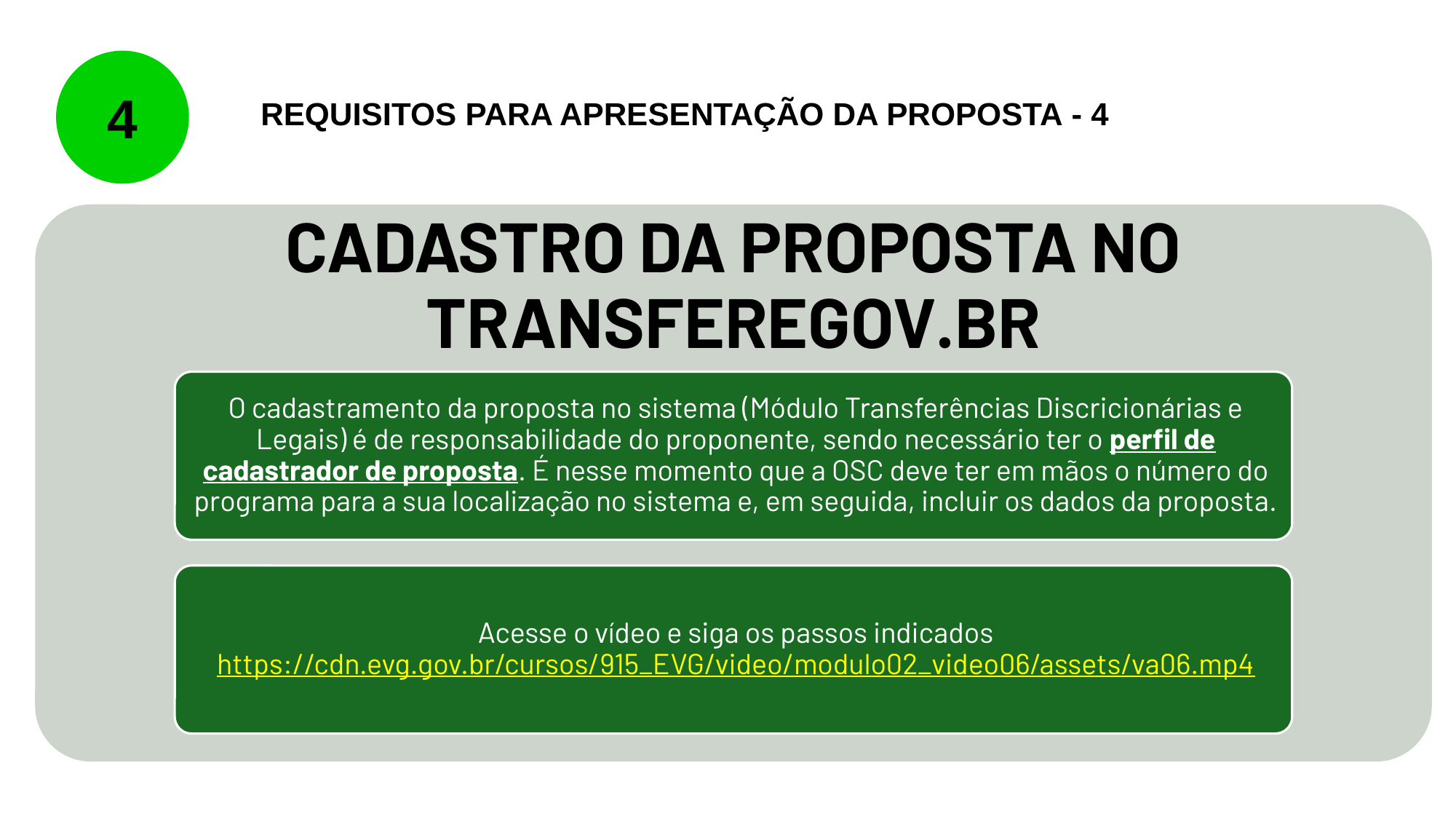

4
REQUISITOS PARA APRESENTAÇÃO DA PROPOSTA - 4
CADASTRO DA PROPOSTA NO TRANSFEREGOV.BR
O cadastramento da proposta no sistema (Módulo Transferências Discricionárias e Legais) é de responsabilidade do proponente, sendo necessário ter o perfil de cadastrador de proposta. É nesse momento que a OSC deve ter em mãos o número do programa para a sua localização no sistema e, em seguida, incluir os dados da proposta.
 Acesse o vídeo e siga os passos indicados https://cdn.evg.gov.br/cursos/915_EVG/video/modulo02_video06/assets/va06.mp4